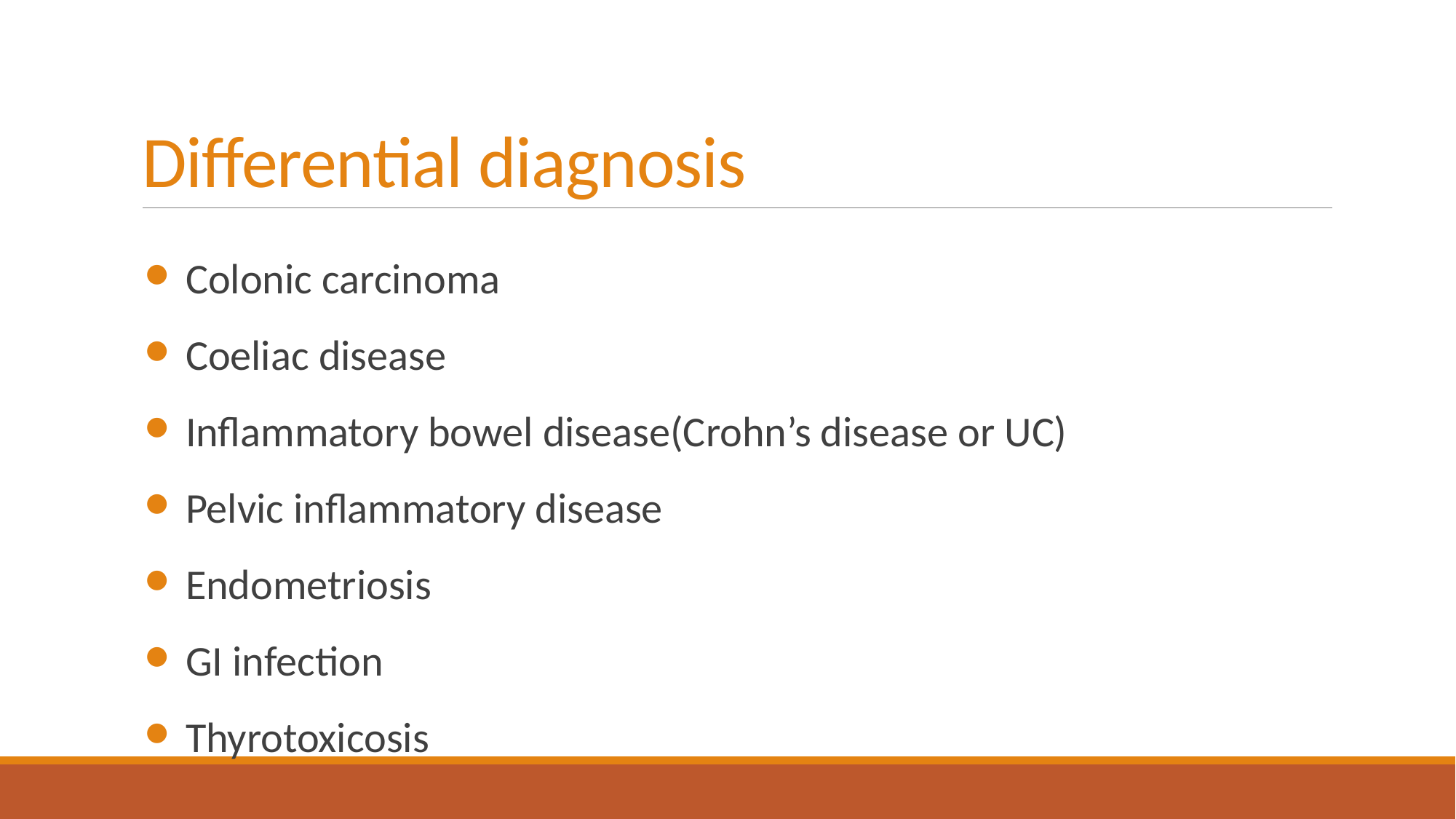

# Differential diagnosis
Colonic carcinoma
Coeliac disease
Inflammatory bowel disease(Crohn’s disease or UC)
Pelvic inflammatory disease
Endometriosis
GI infection
Thyrotoxicosis